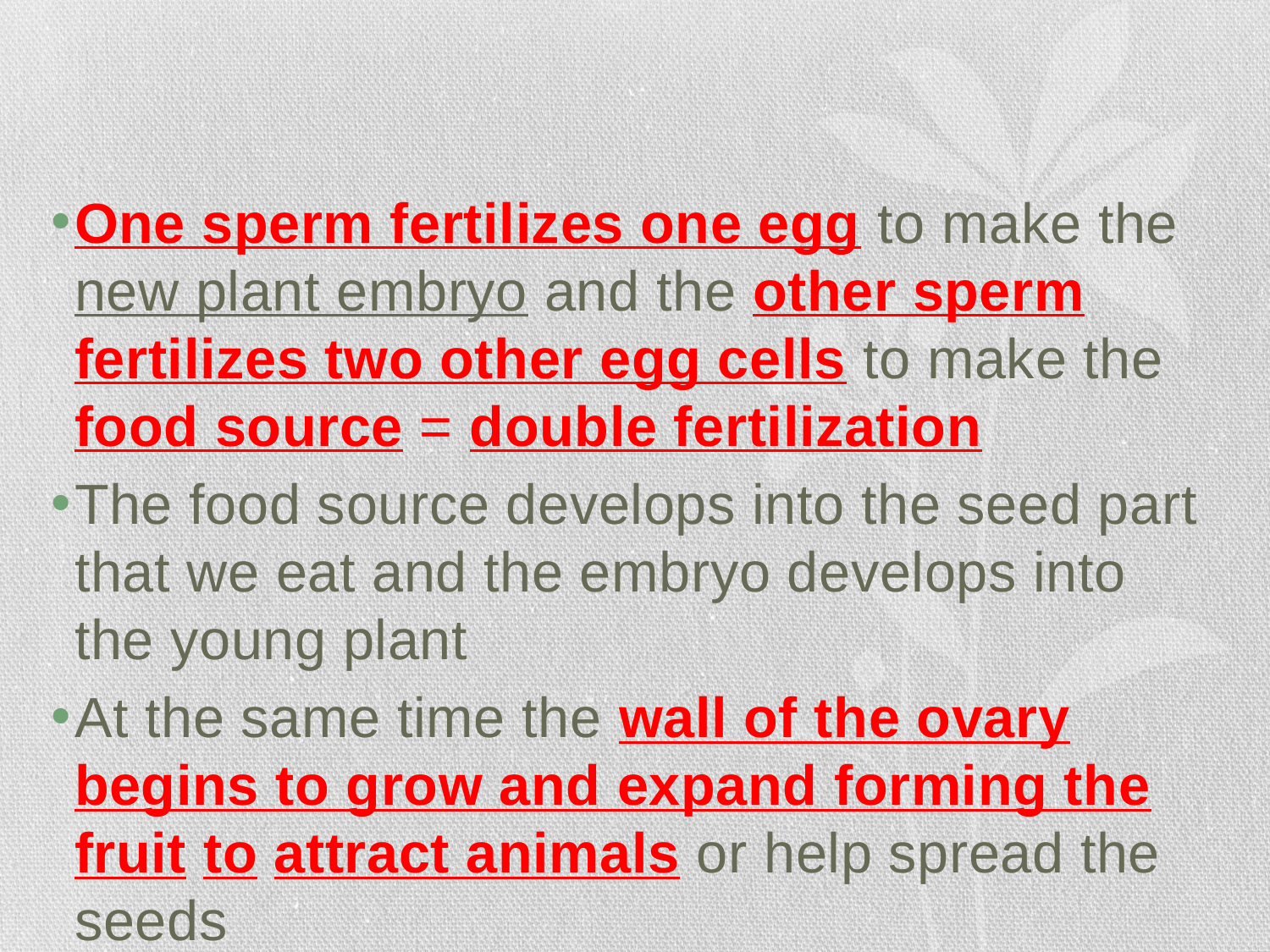

#
One sperm fertilizes one egg to make the new plant embryo and the other sperm fertilizes two other egg cells to make the food source = double fertilization
The food source develops into the seed part that we eat and the embryo develops into the young plant
At the same time the wall of the ovary begins to grow and expand forming the fruit to attract animals or help spread the seeds